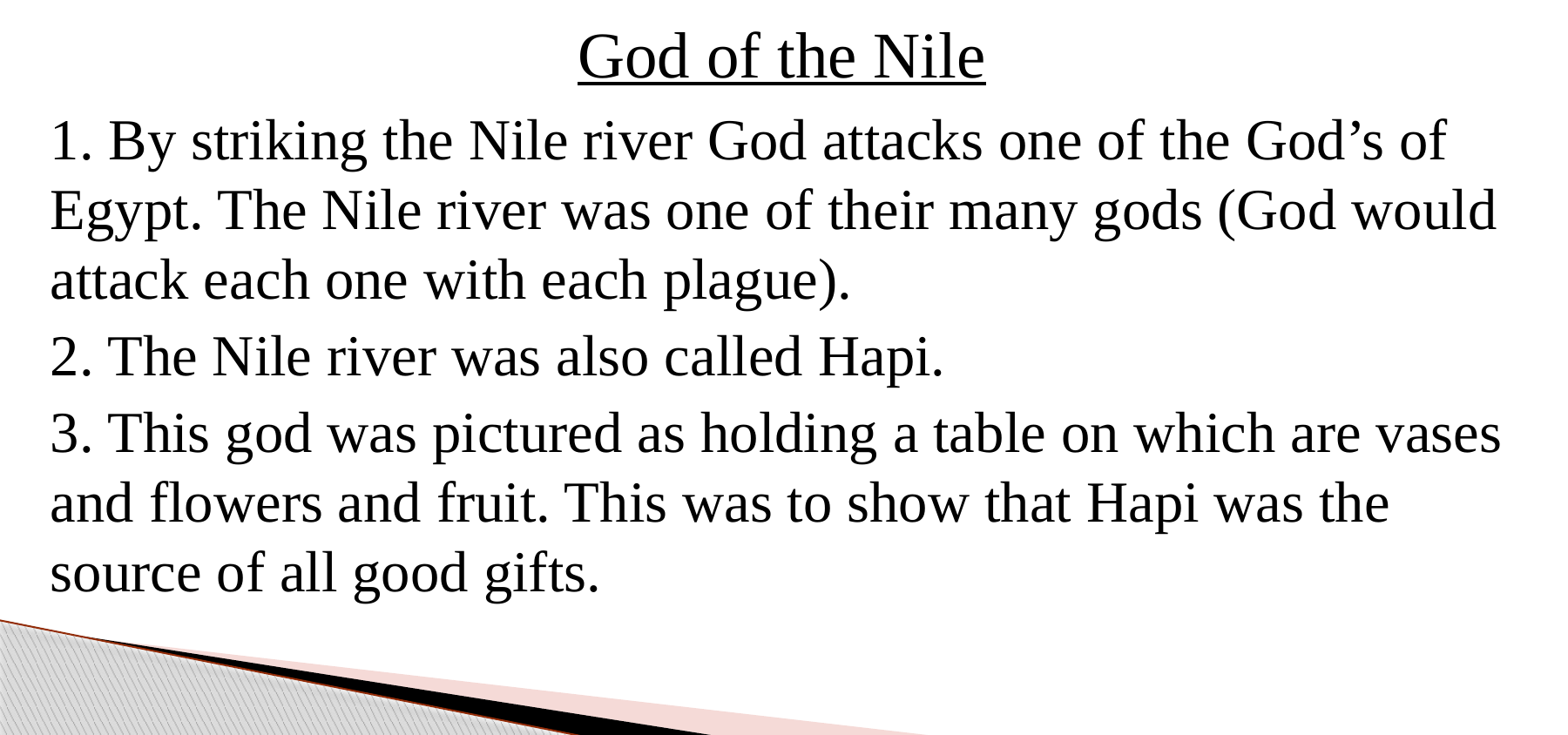

# God of the Nile
1. By striking the Nile river God attacks one of the God’s of Egypt. The Nile river was one of their many gods (God would attack each one with each plague).
2. The Nile river was also called Hapi.
3. This god was pictured as holding a table on which are vases and flowers and fruit. This was to show that Hapi was the source of all good gifts.